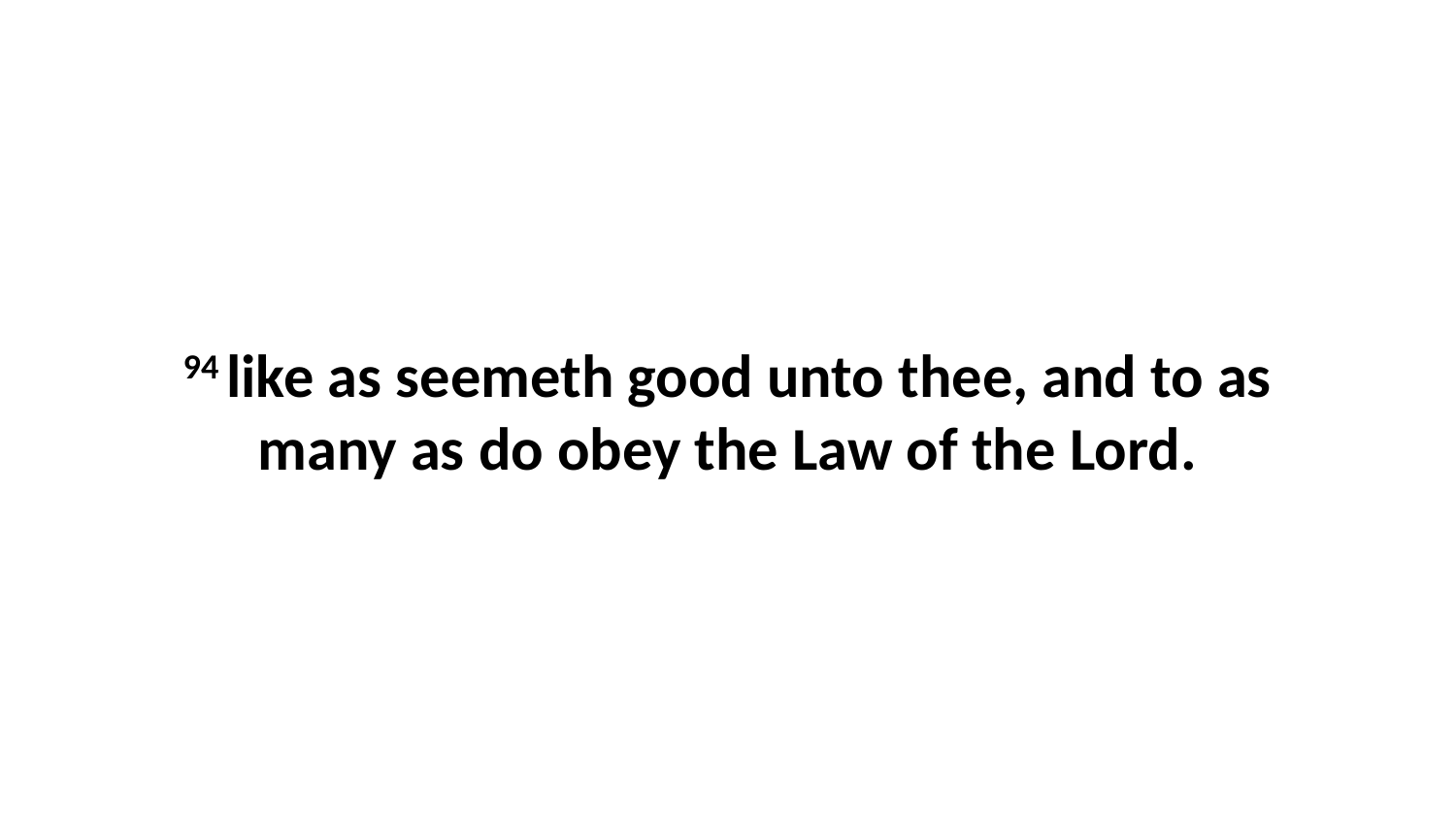

94 like as seemeth good unto thee, and to as many as do obey the Law of the Lord.